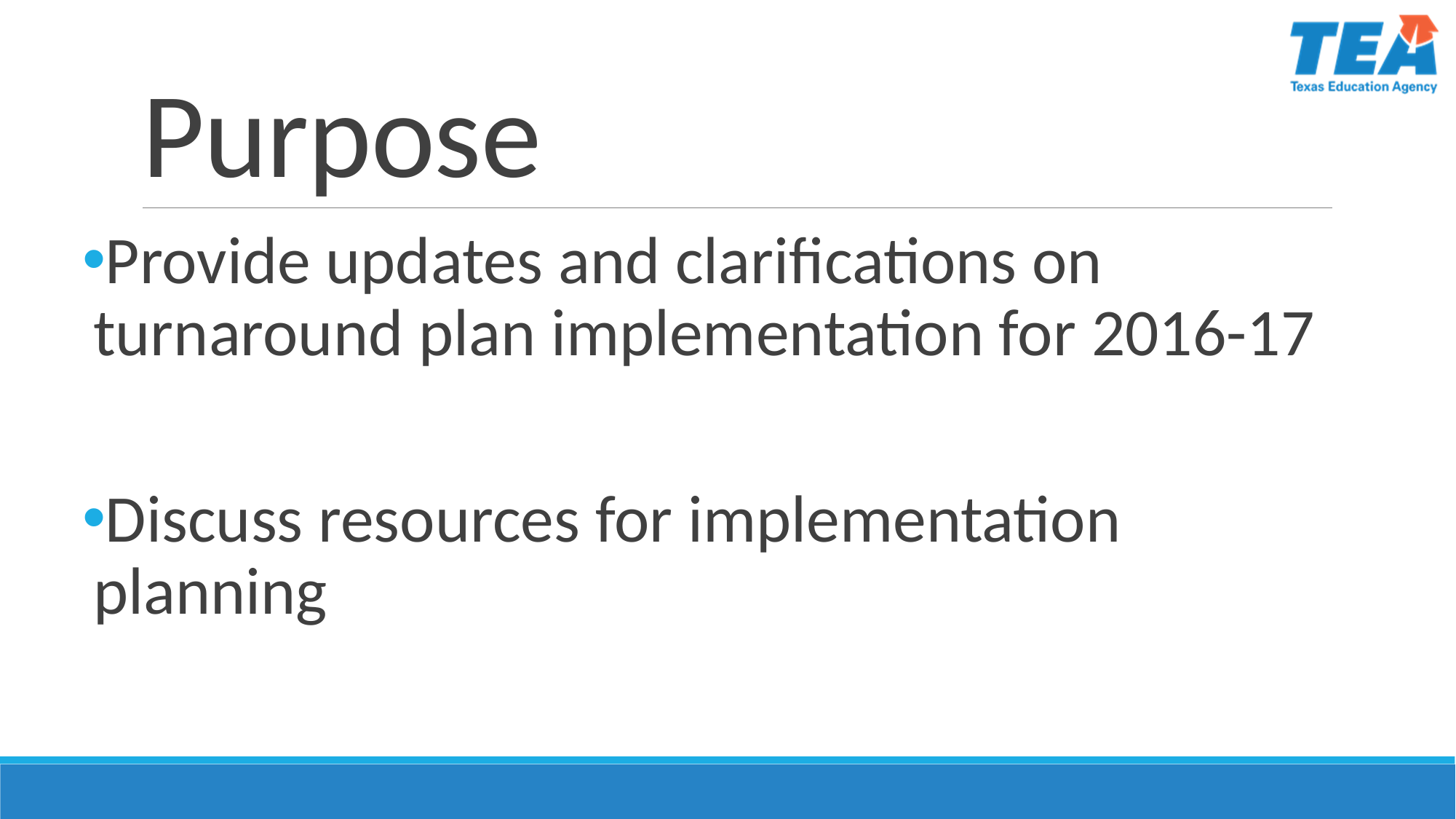

# Purpose
Provide updates and clarifications on turnaround plan implementation for 2016-17

Discuss resources for implementation planning